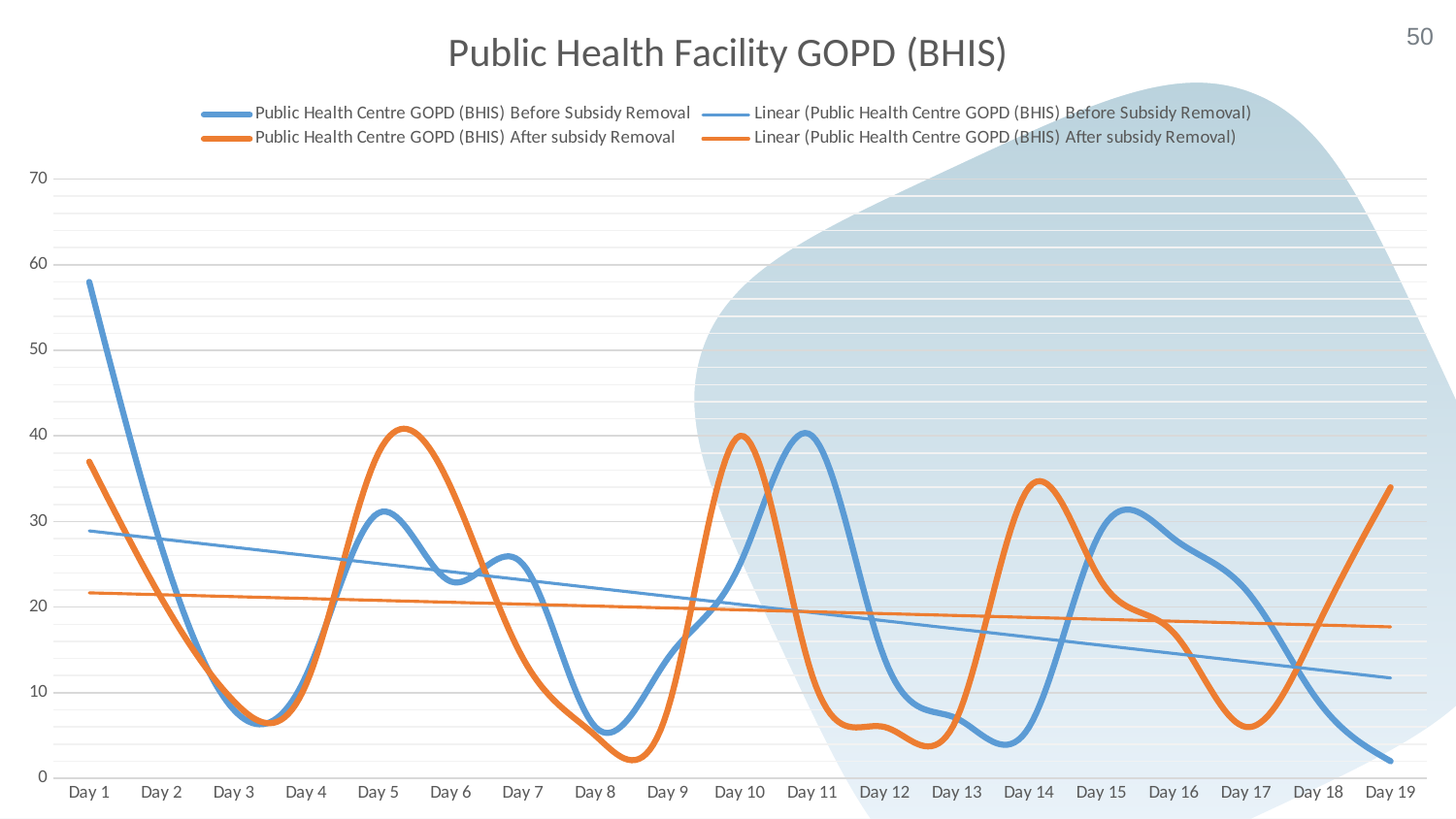

### Chart: Public Health Facility GOPD (BHIS)

| Category | Public Health Centre GOPD (BHIS) Before Subsidy Removal | Public Health Centre GOPD (BHIS) After subsidy Removal |
|---|---|---|
| Day 1 | 58.0 | 37.0 |
| Day 2 | 27.0 | 21.0 |
| Day 3 | 8.0 | 9.0 |
| Day 4 | 12.0 | 11.0 |
| Day 5 | 31.0 | 38.0 |
| Day 6 | 23.0 | 34.0 |
| Day 7 | 25.0 | 14.0 |
| Day 8 | 6.0 | 5.0 |
| Day 9 | 14.0 | 8.0 |
| Day 10 | 25.0 | 40.0 |
| Day 11 | 40.0 | 12.0 |
| Day 12 | 14.0 | 6.0 |
| Day 13 | 7.0 | 7.0 |
| Day 14 | 6.0 | 34.0 |
| Day 15 | 29.0 | 23.0 |
| Day 16 | 28.0 | 17.0 |
| Day 17 | 22.0 | 6.0 |
| Day 18 | 9.0 | 18.0 |
| Day 19 | 2.0 | 34.0 |
50